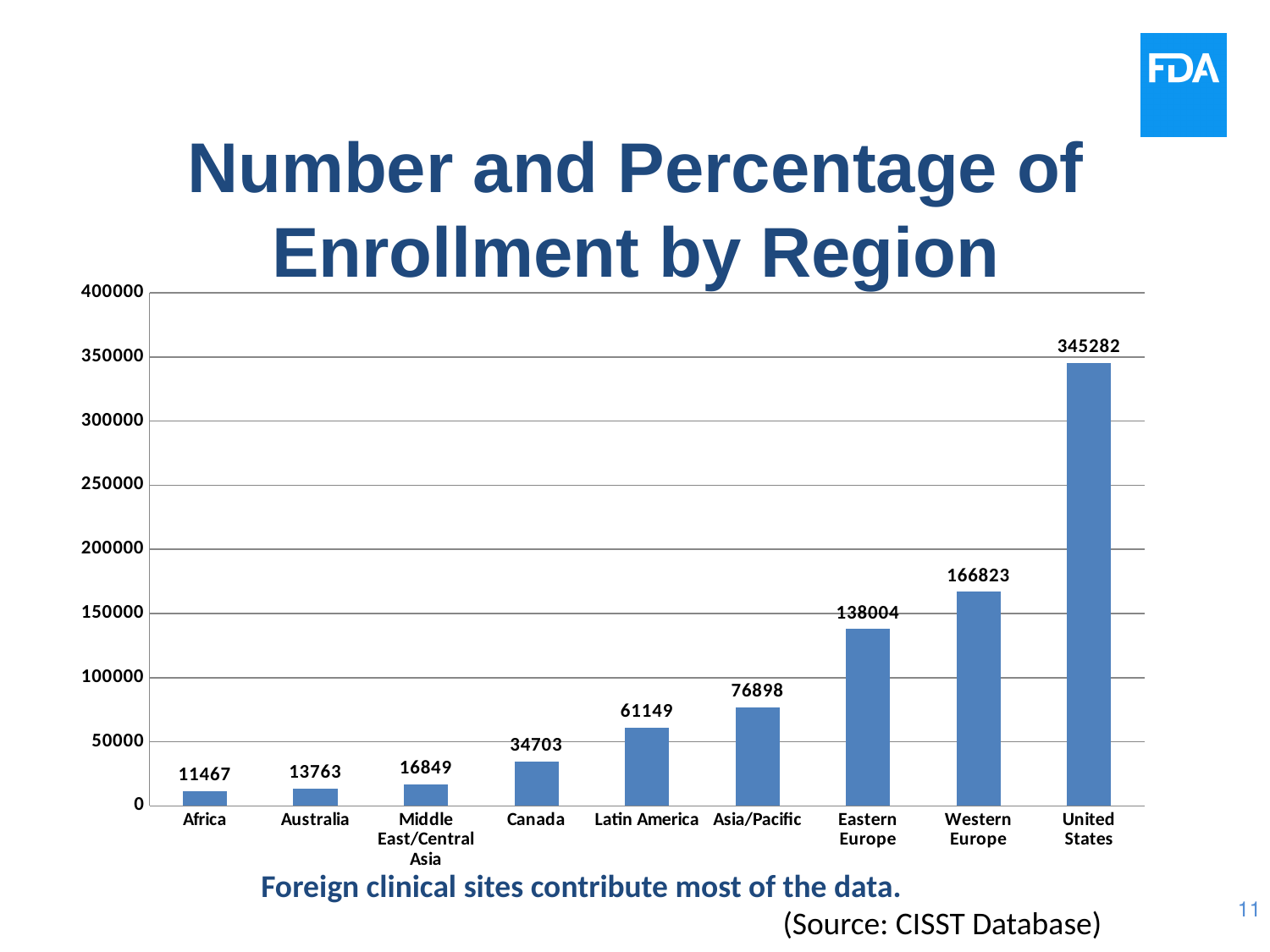

# Number and Percentage of Enrollment by Region

### Chart

| Category | ENROLL |
|---|---|
| Africa | 11467.0 |
| Australia | 13763.0003 |
| Middle East/Central Asia | 16849.0 |
| Canada | 34703.0 |
| Latin America | 61149.0 |
| Asia/Pacific | 76898.0 |
| Eastern Europe | 138004.0002 |
| Western Europe | 166823.00109999996 |
| United States | 345282.0018000001 |
Foreign clinical sites contribute most of the data.
(Source: CISST Database)